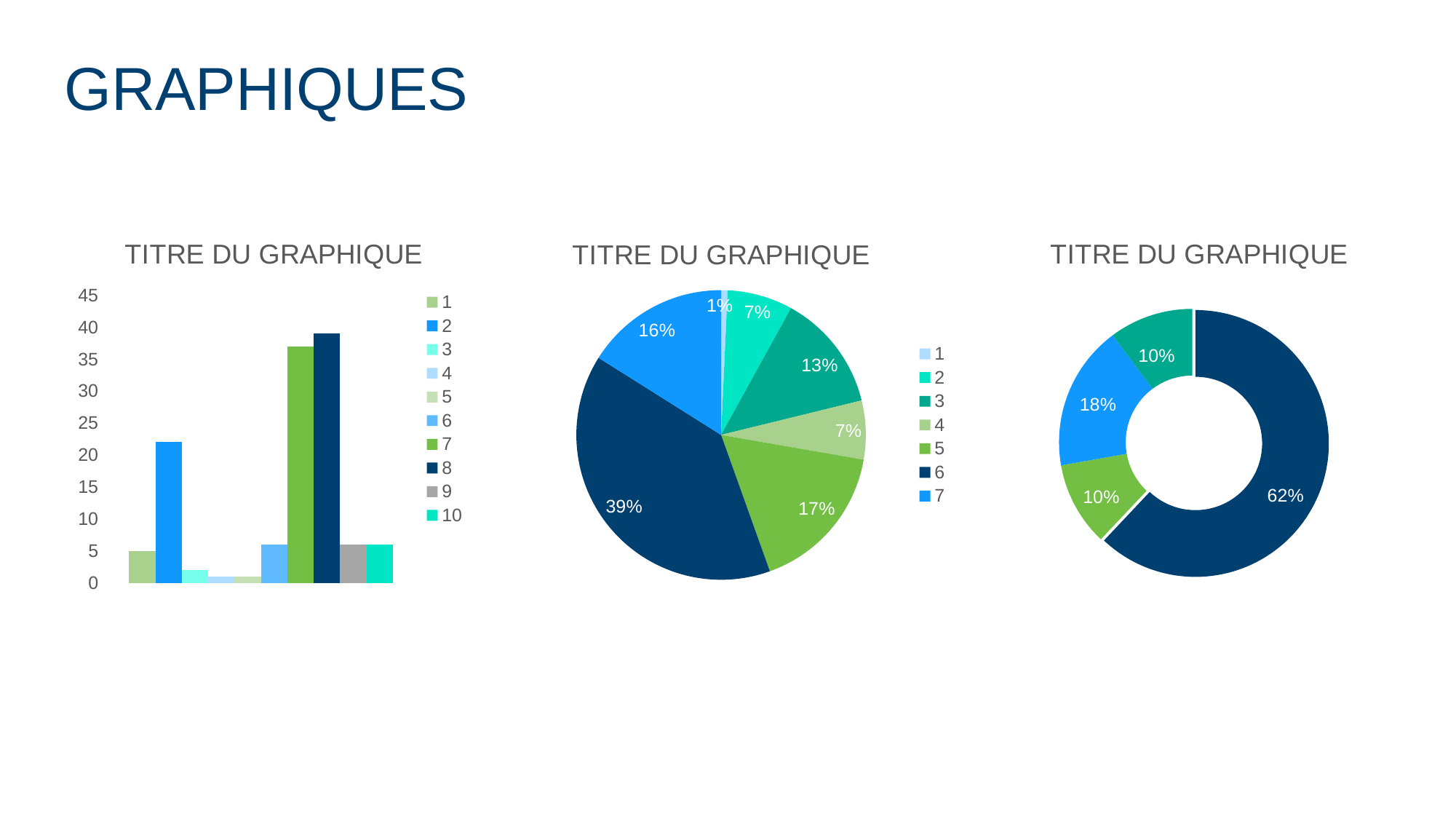

GRAPHIQUES

### Chart: TITRE DU GRAPHIQUE

| Category | 1 | 2 | 3 | 4 | 5 | 6 | 7 | 8 | 9 | 10 |
|---|---|---|---|---|---|---|---|---|---|---|
| Catégorie 1 | 5.0 | 22.0 | 2.0 | 1.0 | 1.0 | 6.0 | 37.0 | 39.0 | 6.0 | 6.0 |

### Chart: TITRE DU GRAPHIQUE

| Category | Ventes |
|---|---|
| 1 | 1.0 |
| 2 | 10.0 |
| 3 | 18.0 |
| 4 | 9.0 |
| 5 | 23.0 |
| 6 | 54.0 |
| 7 | 22.0 |

### Chart: TITRE DU GRAPHIQUE

| Category | Ventes |
|---|---|
| Je priorise les conférences de mon axe et en lien avec mon sujet de recherche | 67.0 |
| Je priorise les conférences présentées par des scientifiques de renommée internationale ou et nationale | 11.0 |
| Je priorise les conférences données par des scientifiques du CRCHUM pour comprendre les travaux des autres équipes de recherche et améliorer mes compétences interdisciplinaires | 19.0 |
| Je priorise les sujets que je connais moins pour améliorer mes connaissances | 11.0 |